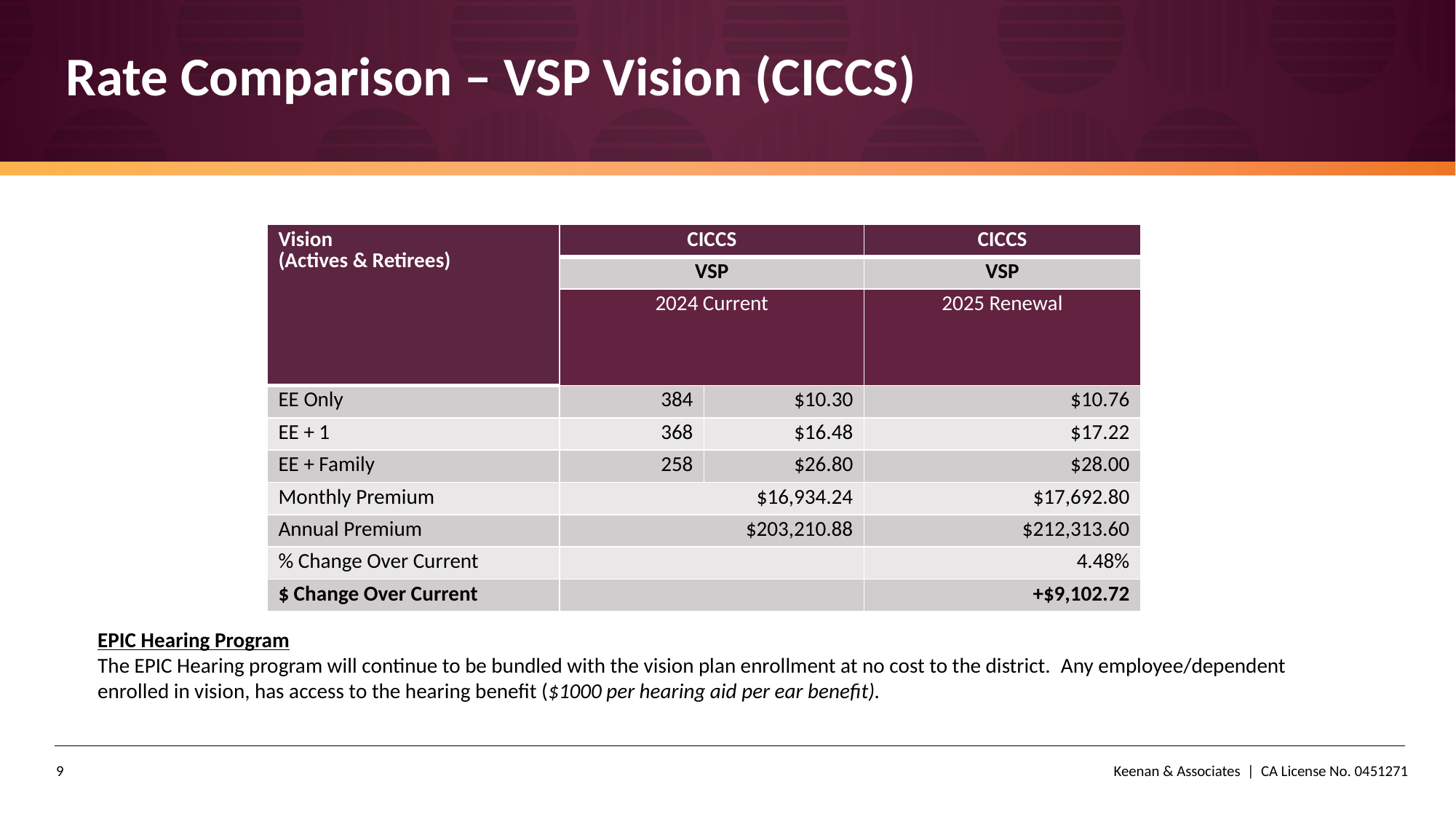

# Rate Comparison – VSP Vision (CICCS)
| Vision (Actives & Retirees) | CICCS |  | CICCS |
| --- | --- | --- | --- |
|  | VSP |  | VSP |
|  | 2024 Current |  | 2025 Renewal |
| EE Only | 384 | $10.30 | $10.76 |
| EE + 1 | 368 | $16.48 | $17.22 |
| EE + Family | 258 | $26.80 | $28.00 |
| Monthly Premium | $16,934.24 |  | $17,692.80 |
| Annual Premium | $203,210.88 |  | $212,313.60 |
| % Change Over Current |  |  | 4.48% |
| $ Change Over Current |  |  | +$9,102.72 |
EPIC Hearing Program
The EPIC Hearing program will continue to be bundled with the vision plan enrollment at no cost to the district.  Any employee/dependent enrolled in vision, has access to the hearing benefit ($1000 per hearing aid per ear benefit).